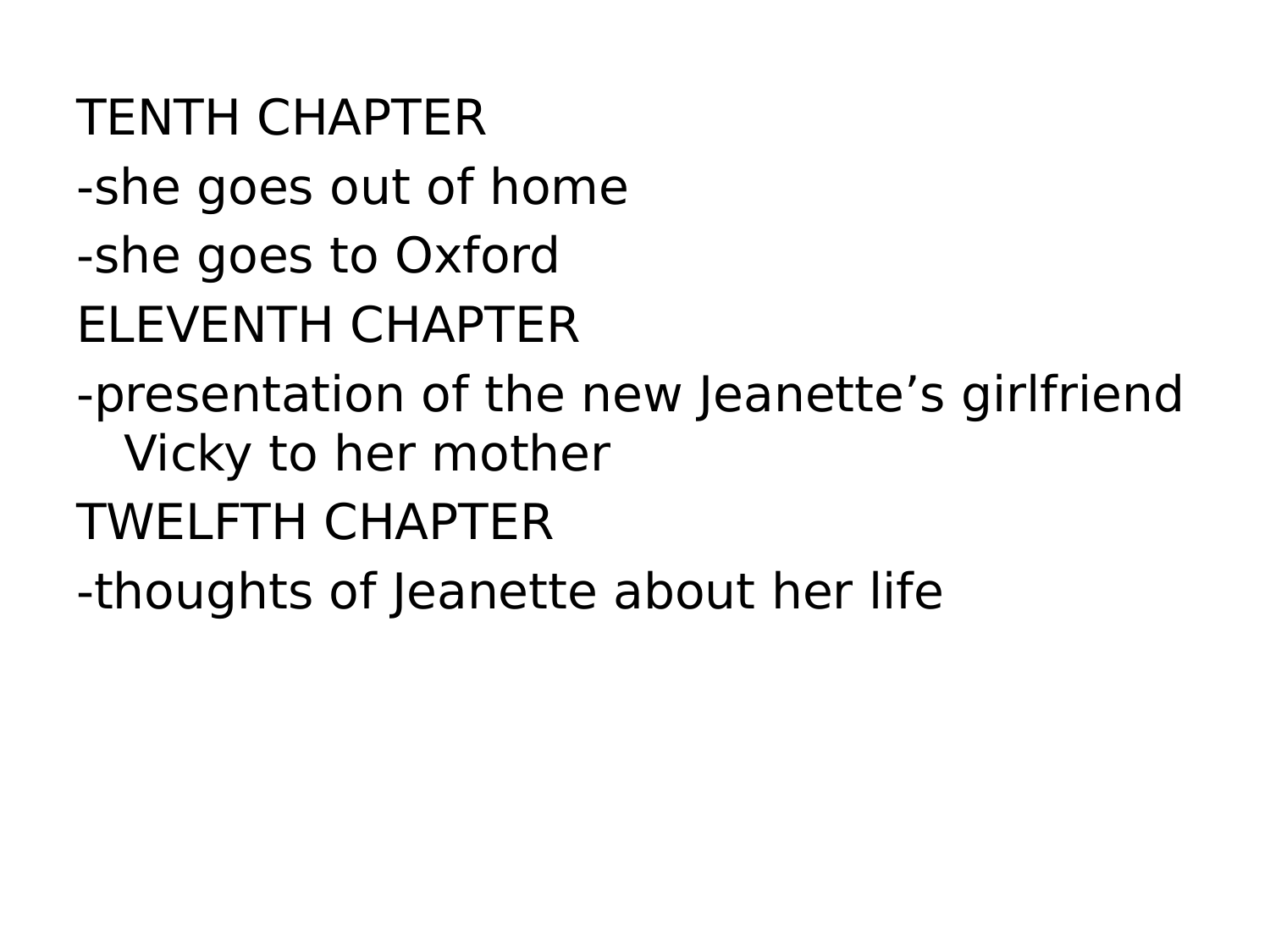

TENTH CHAPTER
-she goes out of home
-she goes to Oxford
ELEVENTH CHAPTER
-presentation of the new Jeanette’s girlfriend Vicky to her mother
TWELFTH CHAPTER
-thoughts of Jeanette about her life